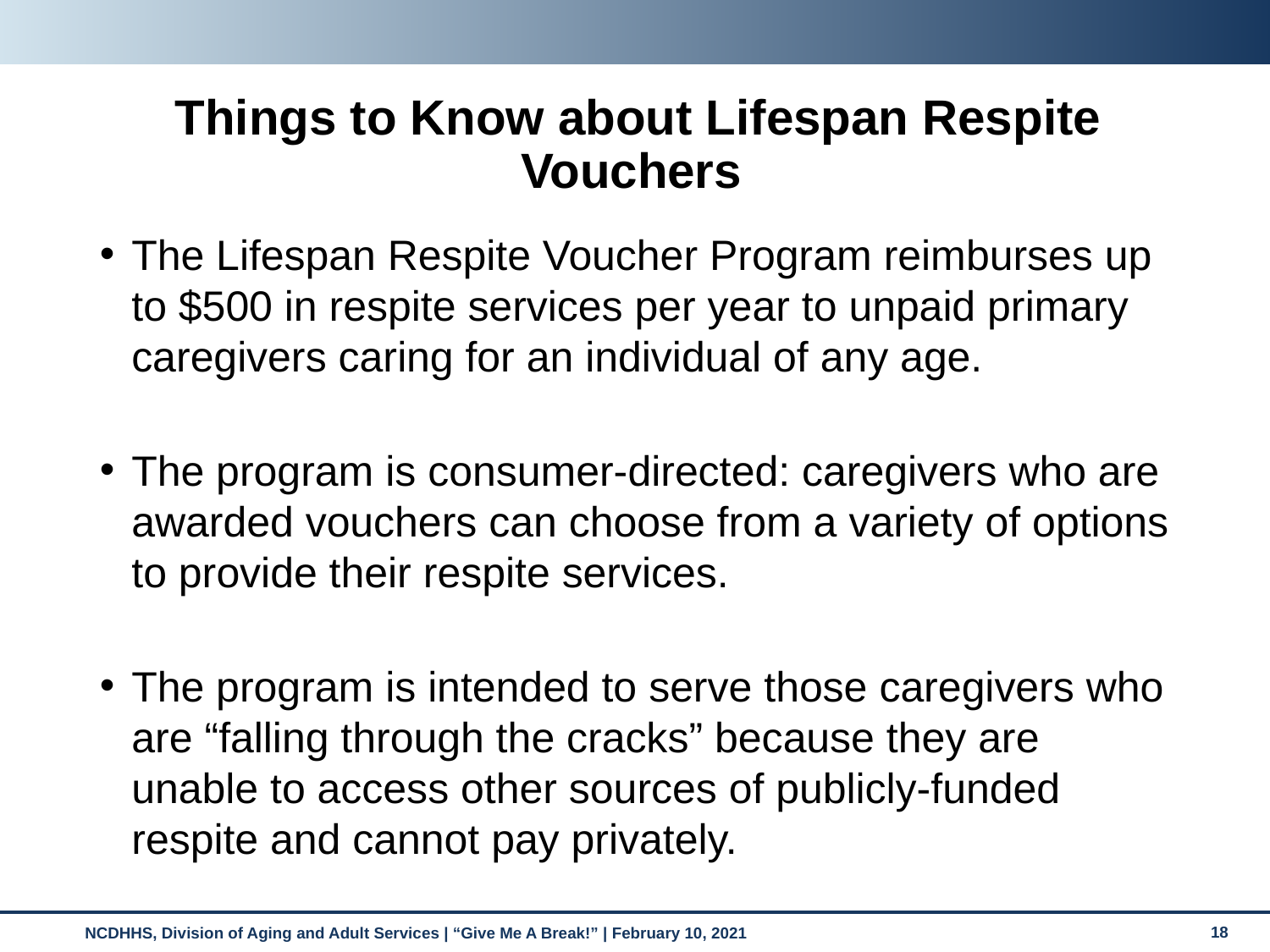

Things to Know about Lifespan Respite Vouchers
The Lifespan Respite Voucher Program reimburses up to $500 in respite services per year to unpaid primary caregivers caring for an individual of any age.

The program is consumer-directed: caregivers who are awarded vouchers can choose from a variety of options to provide their respite services.

The program is intended to serve those caregivers who are “falling through the cracks” because they are unable to access other sources of publicly-funded respite and cannot pay privately.

.